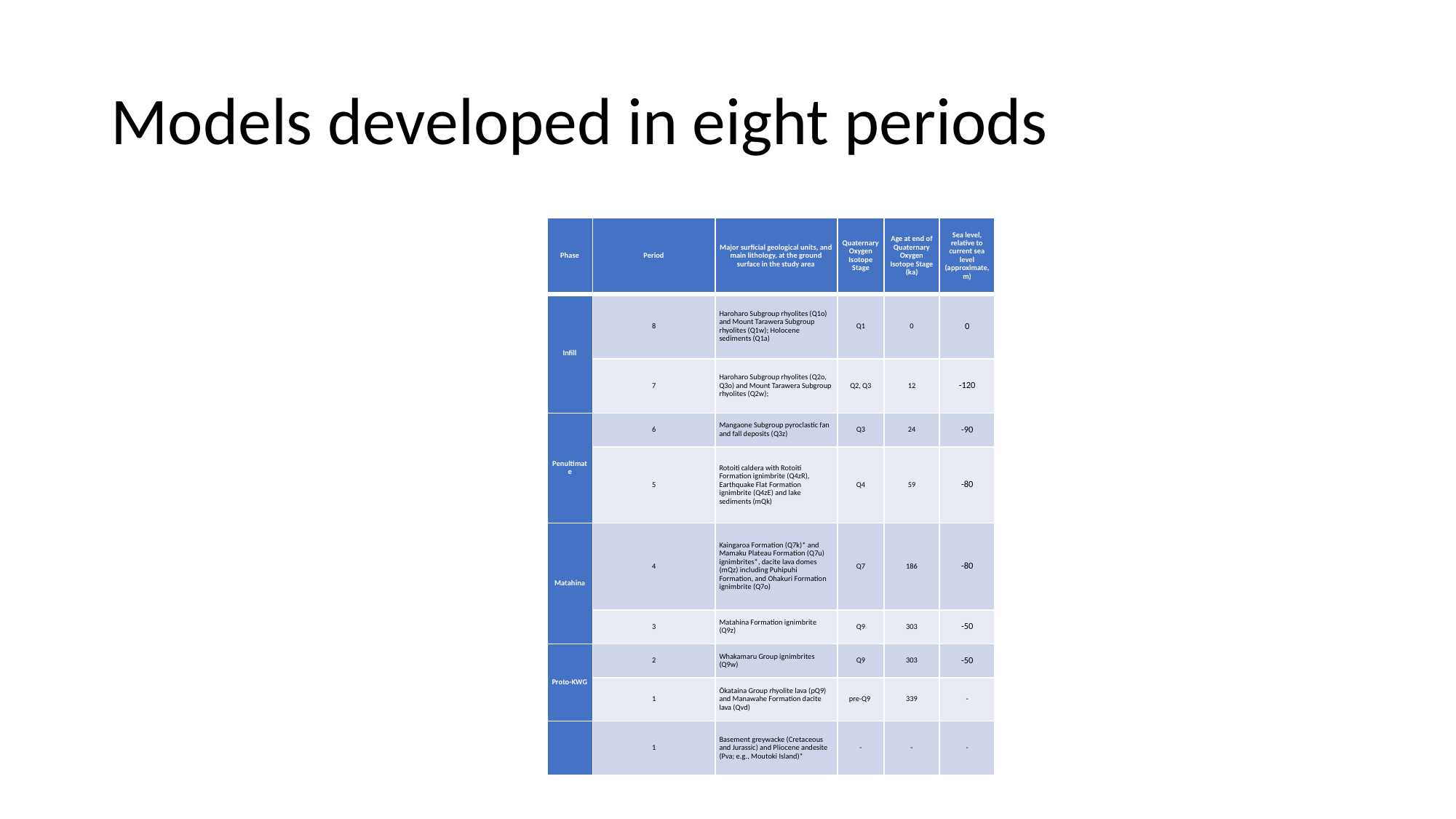

# Models developed in eight periods
| Phase | Period | Major surficial geological units, and main lithology, at the ground surface in the study area | Quaternary Oxygen Isotope Stage | Age at end of Quaternary Oxygen Isotope Stage (ka) | Sea level, relative to current sea level (approximate, m) |
| --- | --- | --- | --- | --- | --- |
| Infill | 8 | Haroharo Subgroup rhyolites (Q1o) and Mount Tarawera Subgroup rhyolites (Q1w); Holocene sediments (Q1a) | Q1 | 0 | 0 |
|  | 7 | Haroharo Subgroup rhyolites (Q2o, Q3o) and Mount Tarawera Subgroup rhyolites (Q2w); | Q2, Q3 | 12 | -120 |
| Penultimate | 6 | Mangaone Subgroup pyroclastic fan and fall deposits (Q3z) | Q3 | 24 | -90 |
|  | 5 | Rotoiti caldera with Rotoiti Formation ignimbrite (Q4zR), Earthquake Flat Formation ignimbrite (Q4zE) and lake sediments (mQk) | Q4 | 59 | -80 |
| Matahina | 4 | Kaingaroa Formation (Q7k)\* and Mamaku Plateau Formation (Q7u) ignimbrites\*, dacite lava domes (mQz) including Puhipuhi Formation, and Ohakuri Formation ignimbrite (Q7o) | Q7 | 186 | -80 |
|  | 3 | Matahina Formation ignimbrite (Q9z) | Q9 | 303 | -50 |
| Proto-KWG | 2 | Whakamaru Group ignimbrites (Q9w) | Q9 | 303 | -50 |
|  | 1 | Ōkataina Group rhyolite lava (pQ9) and Manawahe Formation dacite lava (Qvd) | pre-Q9 | 339 | - |
|  | 1 | Basement greywacke (Cretaceous and Jurassic) and Pliocene andesite (Pva; e.g., Moutoki Island)\* | - | - | - |